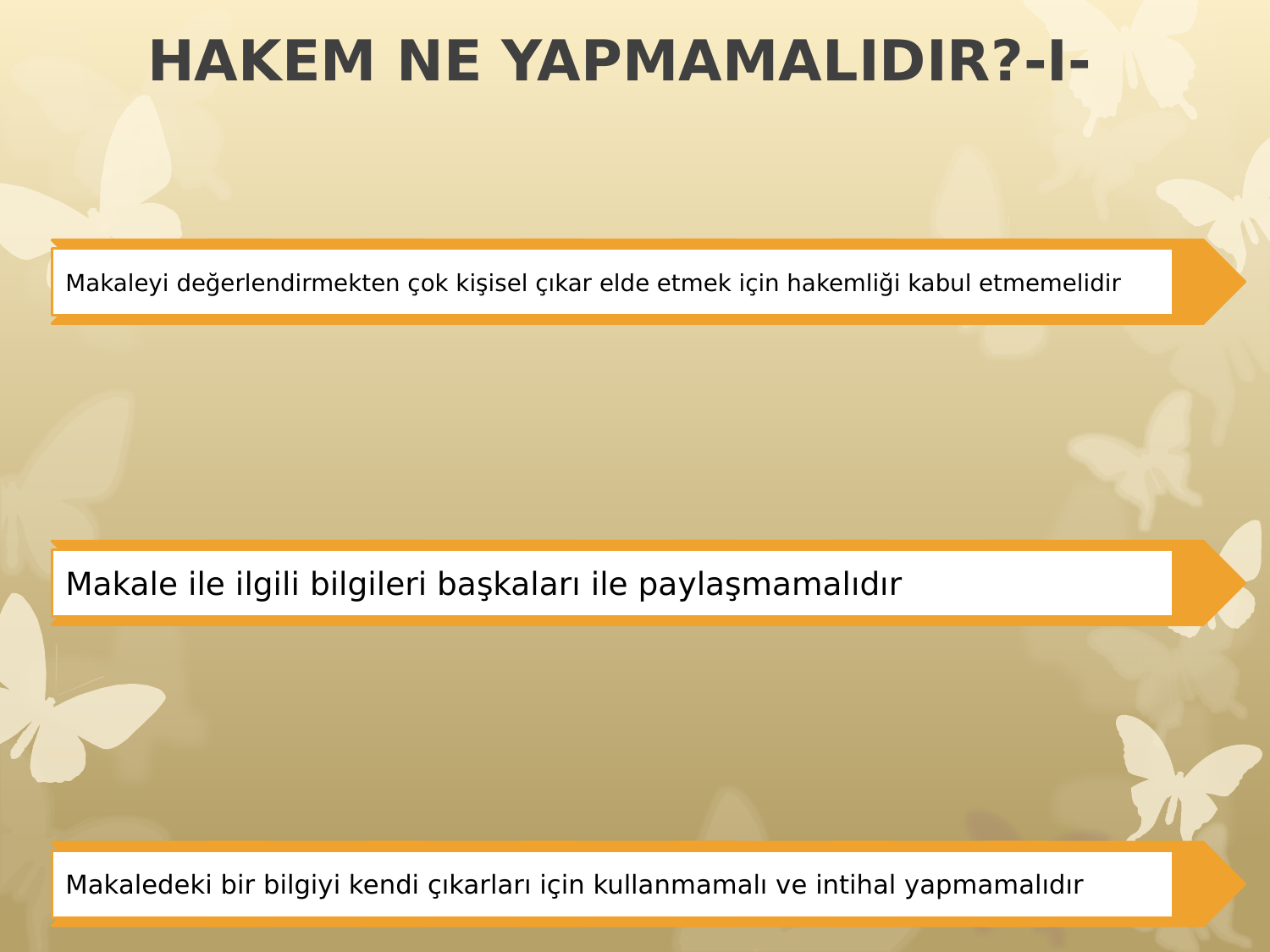

# HAKEM NE YAPMAMALIDIR?-I-
Makaleyi değerlendirmekten çok kişisel çıkar elde etmek için hakemliği kabul etmemelidir
Makale ile ilgili bilgileri başkaları ile paylaşmamalıdır
Makaledeki bir bilgiyi kendi çıkarları için kullanmamalı ve intihal yapmamalıdır